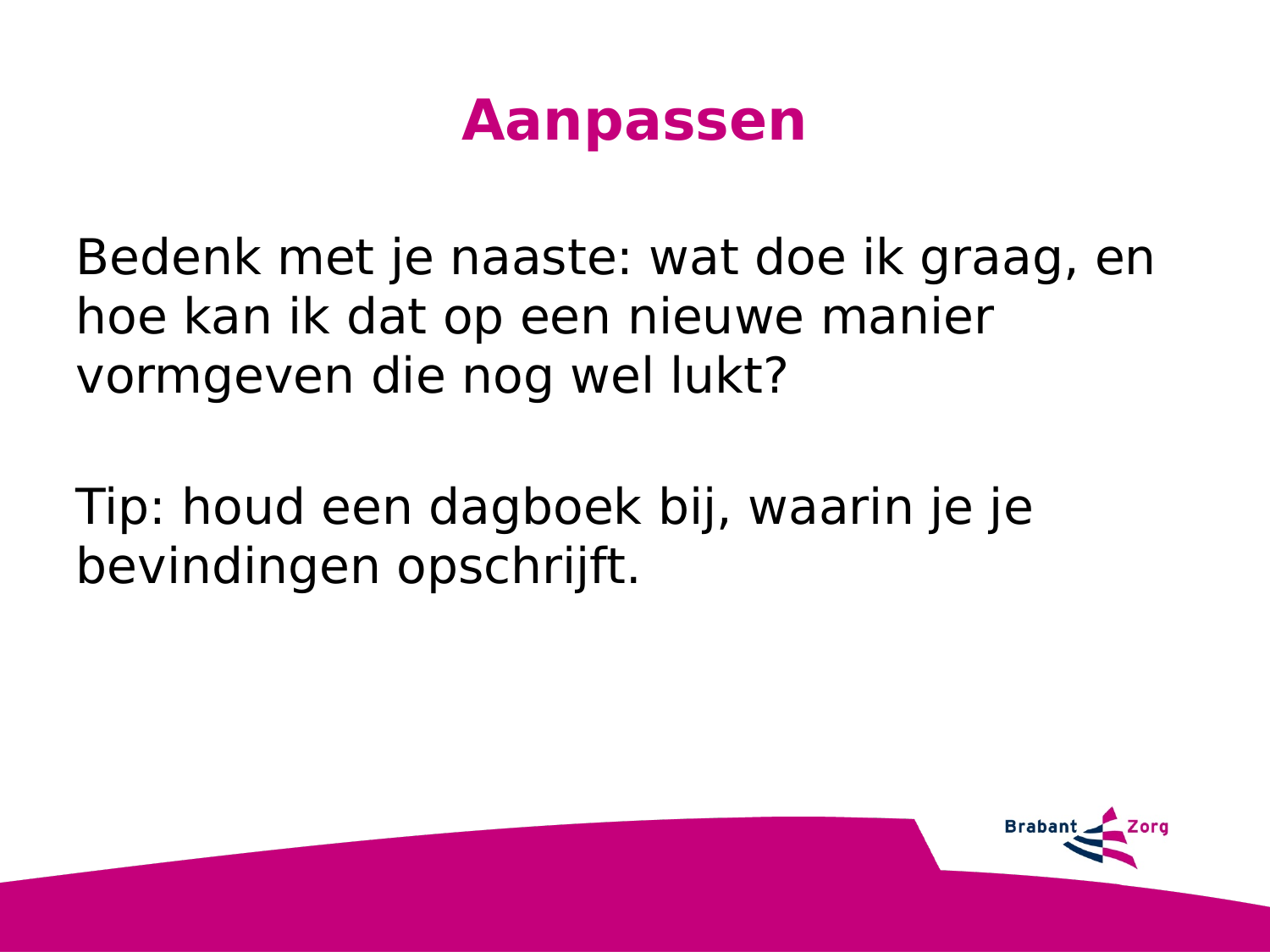

Aanpassen
Bedenk met je naaste: wat doe ik graag, en hoe kan ik dat op een nieuwe manier vormgeven die nog wel lukt?

Tip: houd een dagboek bij, waarin je je bevindingen opschrijft.